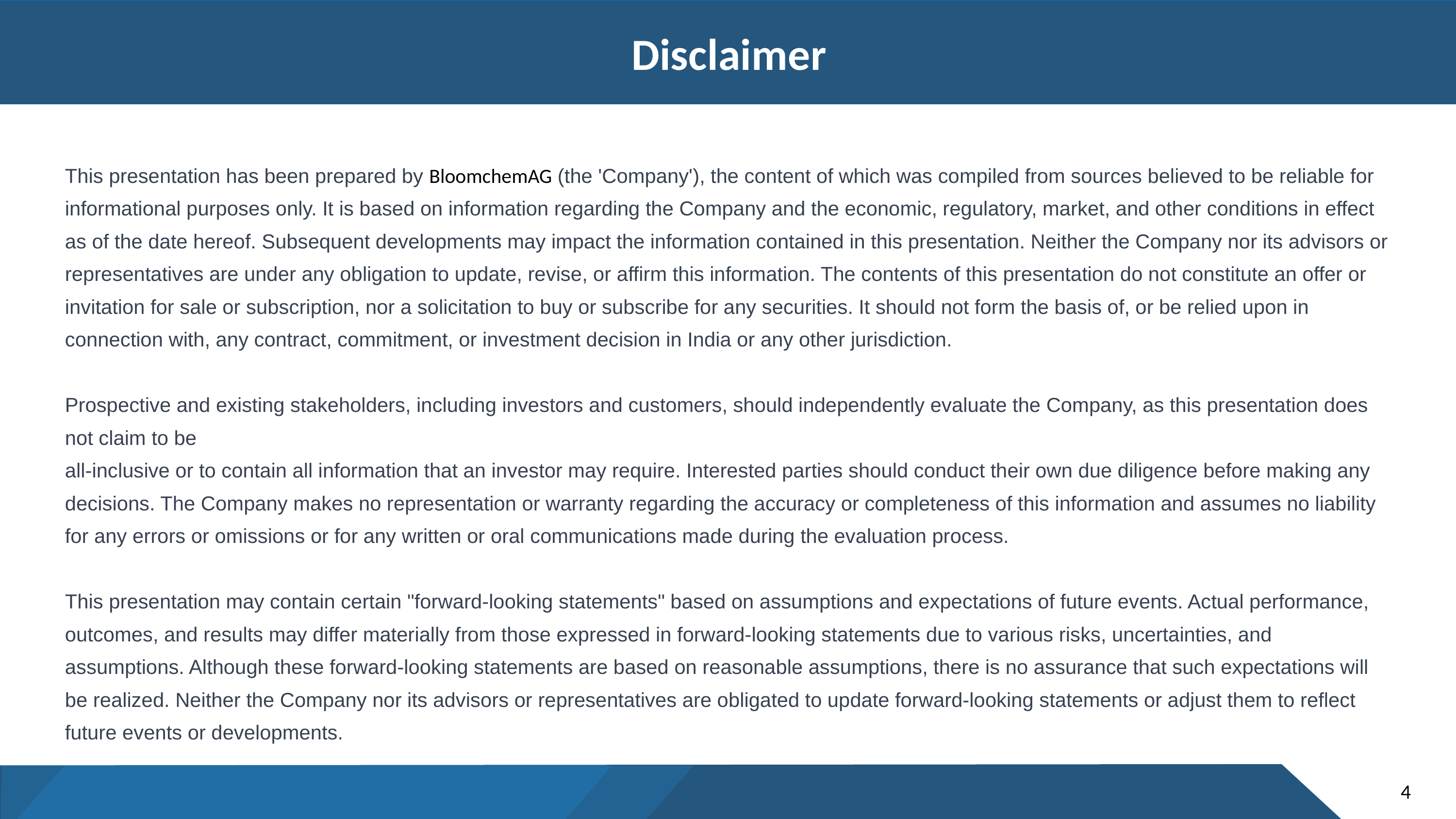

# Disclaimer
This presentation has been prepared by BloomchemAG (the 'Company'), the content of which was compiled from sources believed to be reliable for informational purposes only. It is based on information regarding the Company and the economic, regulatory, market, and other conditions in effect as of the date hereof. Subsequent developments may impact the information contained in this presentation. Neither the Company nor its advisors or representatives are under any obligation to update, revise, or affirm this information. The contents of this presentation do not constitute an offer or invitation for sale or subscription, nor a solicitation to buy or subscribe for any securities. It should not form the basis of, or be relied upon in connection with, any contract, commitment, or investment decision in India or any other jurisdiction.
Prospective and existing stakeholders, including investors and customers, should independently evaluate the Company, as this presentation does not claim to be
all-inclusive or to contain all information that an investor may require. Interested parties should conduct their own due diligence before making any decisions. The Company makes no representation or warranty regarding the accuracy or completeness of this information and assumes no liability for any errors or omissions or for any written or oral communications made during the evaluation process.

This presentation may contain certain "forward-looking statements" based on assumptions and expectations of future events. Actual performance, outcomes, and results may differ materially from those expressed in forward-looking statements due to various risks, uncertainties, and assumptions. Although these forward-looking statements are based on reasonable assumptions, there is no assurance that such expectations will be realized. Neither the Company nor its advisors or representatives are obligated to update forward-looking statements or adjust them to reflect future events or developments.